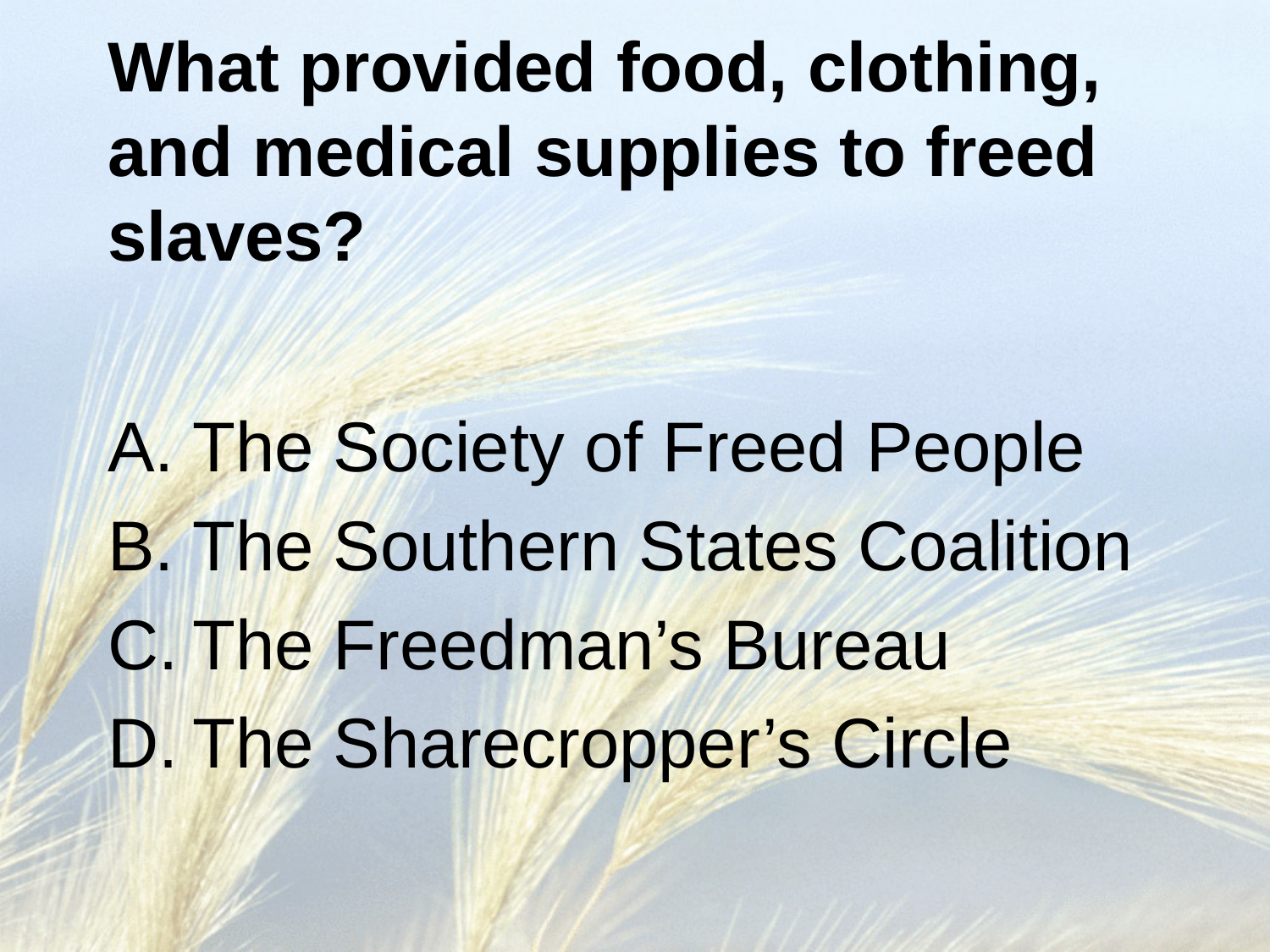

# What provided food, clothing, and medical supplies to freed slaves?
The Society of Freed People
The Southern States Coalition
The Freedman’s Bureau
The Sharecropper’s Circle